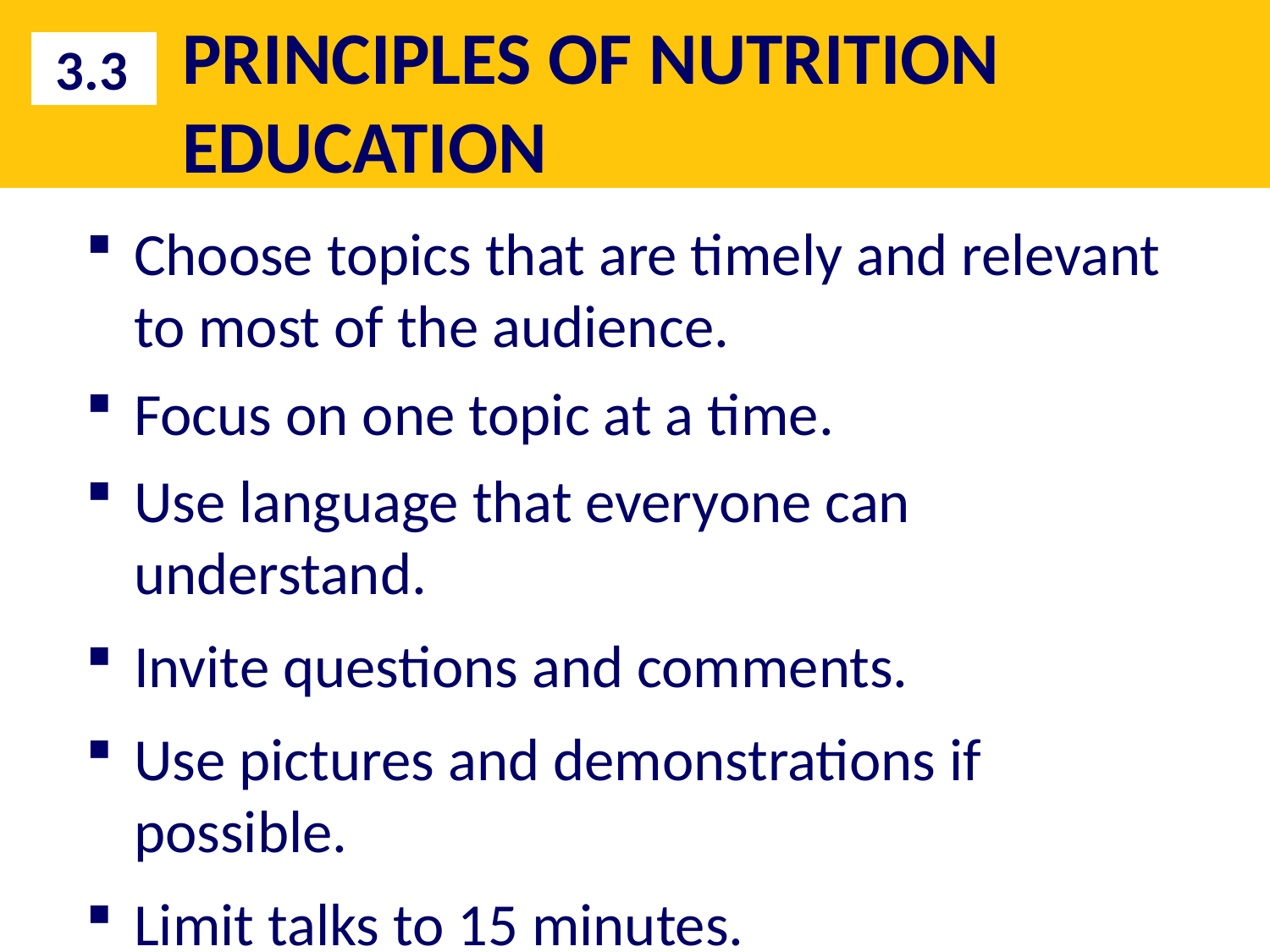

# PRINCIPLES OF NUTRITION EDUCATION
3.3
Choose topics that are timely and relevant to most of the audience.
Focus on one topic at a time.
Use language that everyone can understand.
Invite questions and comments.
Use pictures and demonstrations if possible.
Limit talks to 15 minutes.